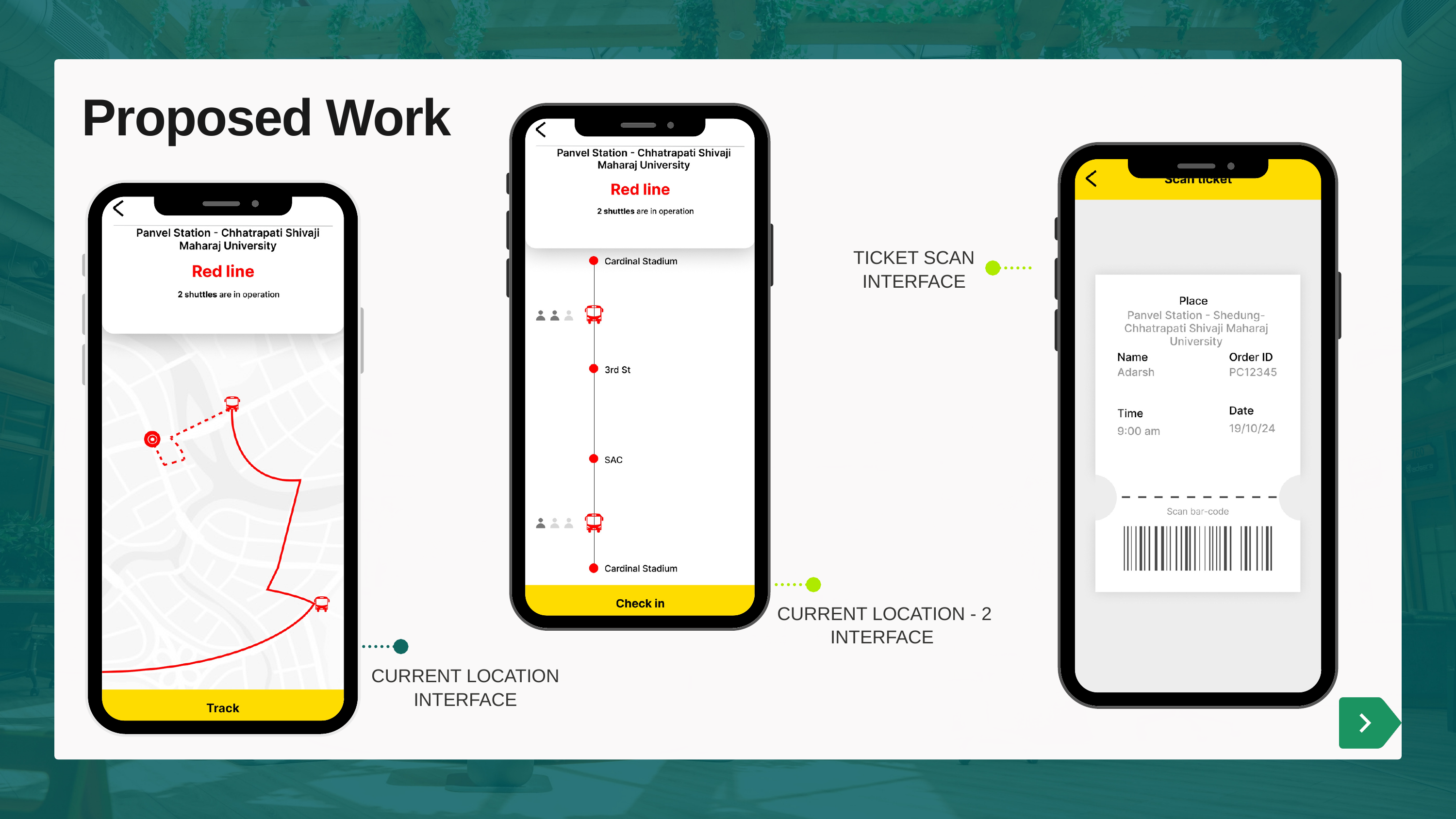

Proposed Work

TICKET SCAN INTERFACE

CURRENT LOCATION - 2 INTERFACE

CURRENT LOCATION INTERFACE